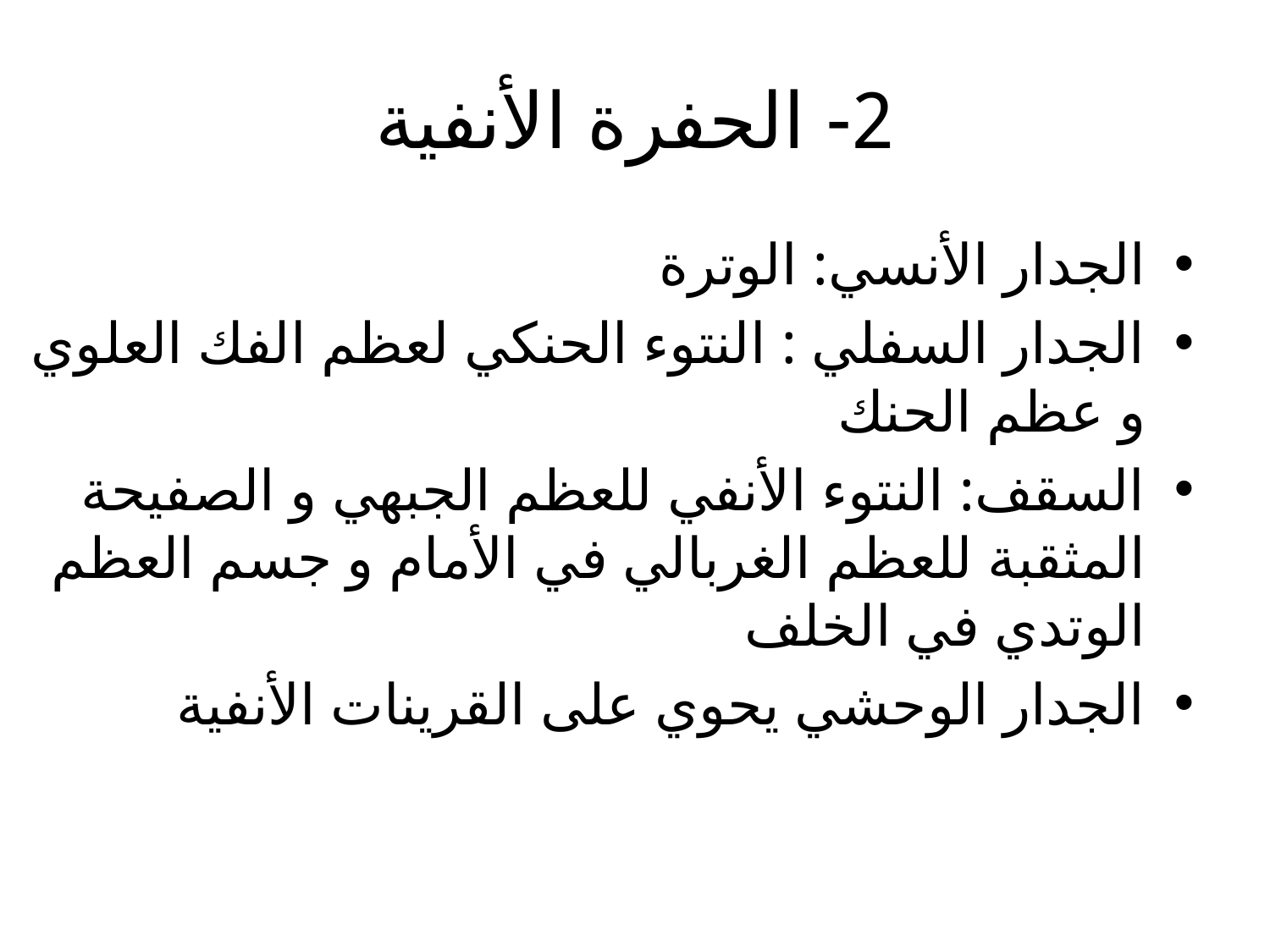

# 2- الحفرة الأنفية
الجدار الأنسي: الوترة
الجدار السفلي : النتوء الحنكي لعظم الفك العلوي و عظم الحنك
السقف: النتوء الأنفي للعظم الجبهي و الصفيحة المثقبة للعظم الغربالي في الأمام و جسم العظم الوتدي في الخلف
الجدار الوحشي يحوي على القرينات الأنفية